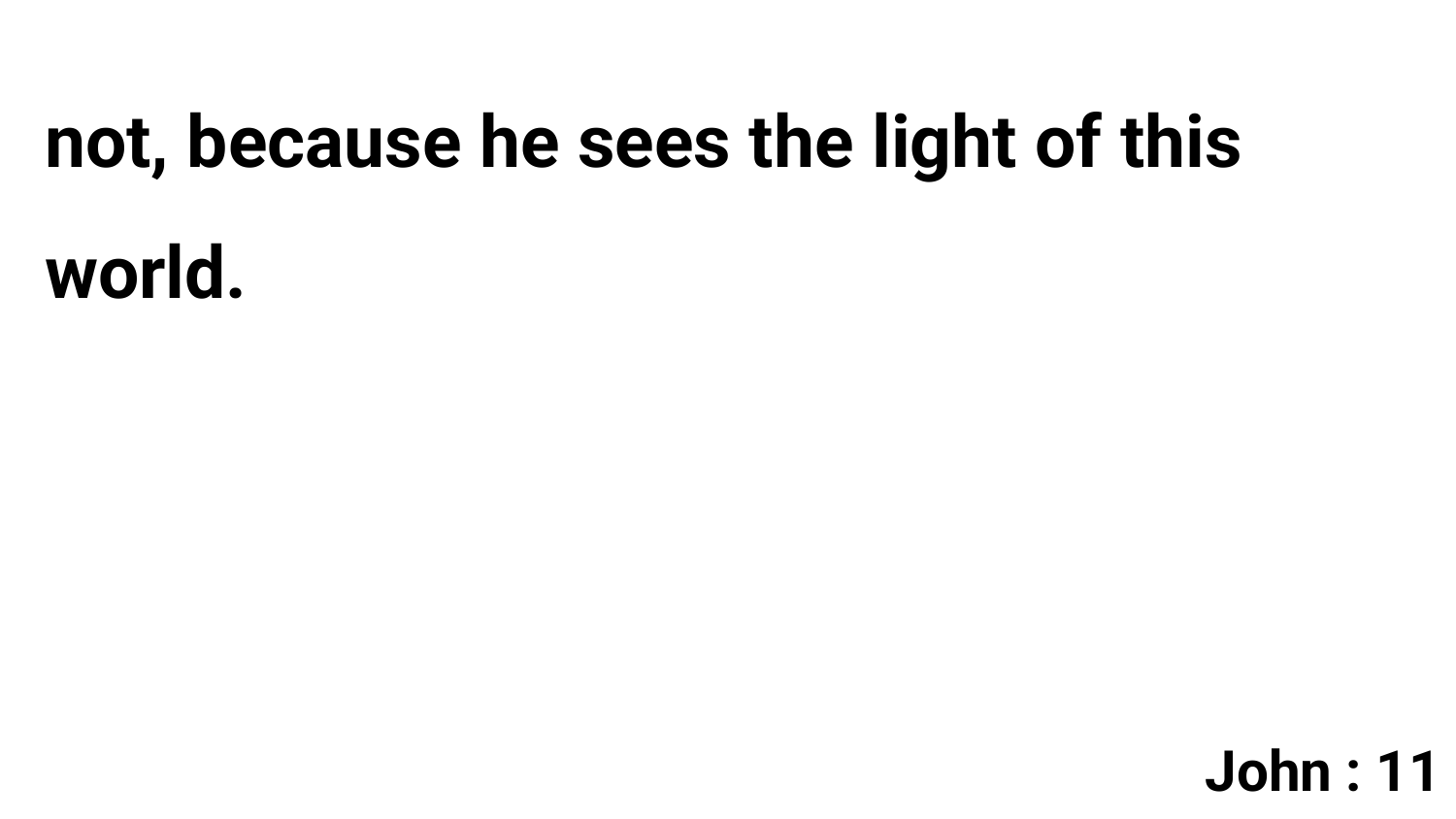

not, because he sees the light of this world.
John : 11